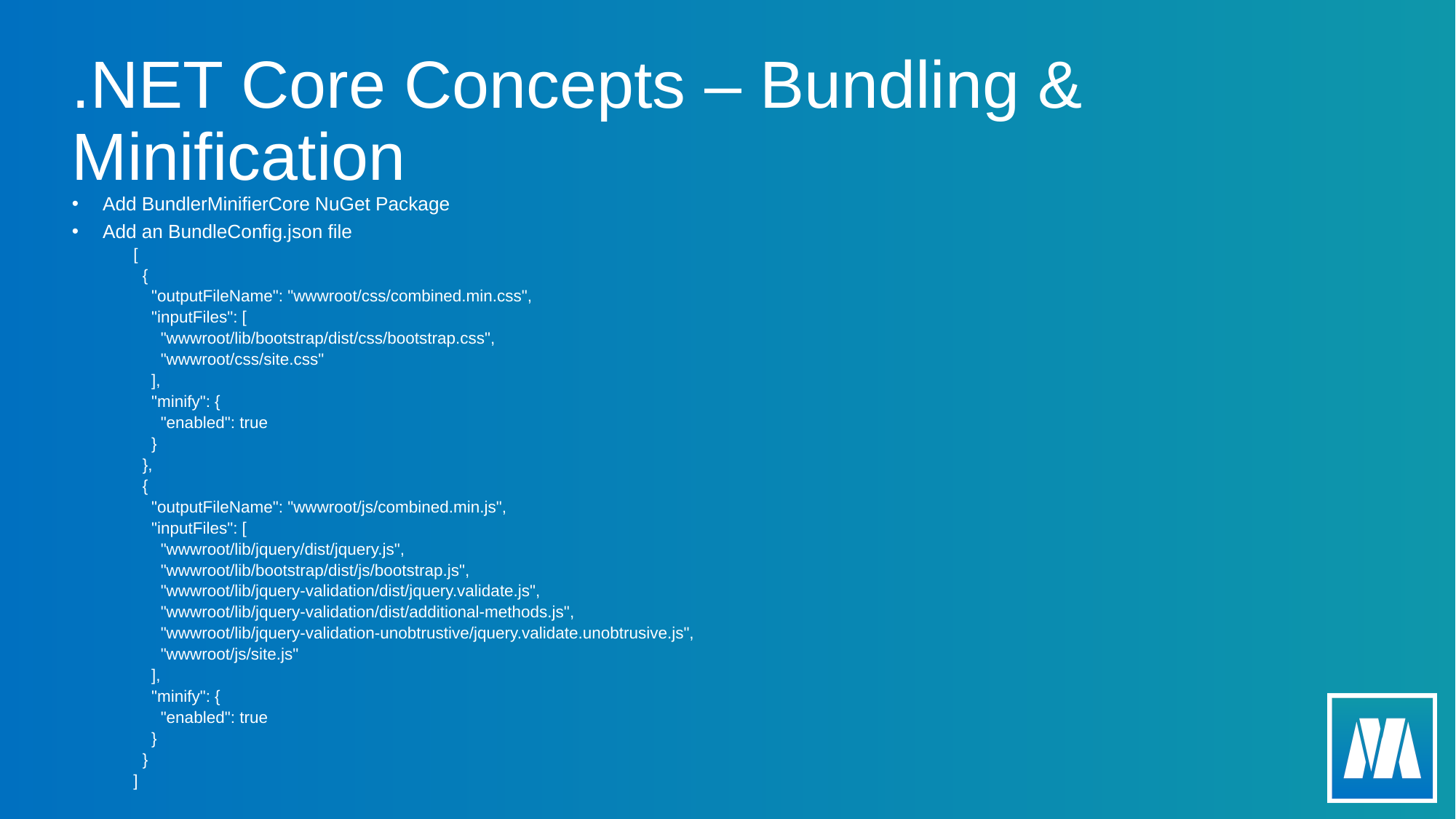

# .NET Core Concepts – Bundling & Minification
Add BundlerMinifierCore NuGet Package
Add an BundleConfig.json file
[
  {
    "outputFileName": "wwwroot/css/combined.min.css",
    "inputFiles": [
      "wwwroot/lib/bootstrap/dist/css/bootstrap.css",
      "wwwroot/css/site.css"
    ],
    "minify": {
      "enabled": true
    }
  },
  {
    "outputFileName": "wwwroot/js/combined.min.js",
    "inputFiles": [
      "wwwroot/lib/jquery/dist/jquery.js",
      "wwwroot/lib/bootstrap/dist/js/bootstrap.js",
      "wwwroot/lib/jquery-validation/dist/jquery.validate.js",
      "wwwroot/lib/jquery-validation/dist/additional-methods.js",
      "wwwroot/lib/jquery-validation-unobtrustive/jquery.validate.unobtrusive.js",
      "wwwroot/js/site.js"
    ],
    "minify": {
      "enabled": true
    }
  }
]